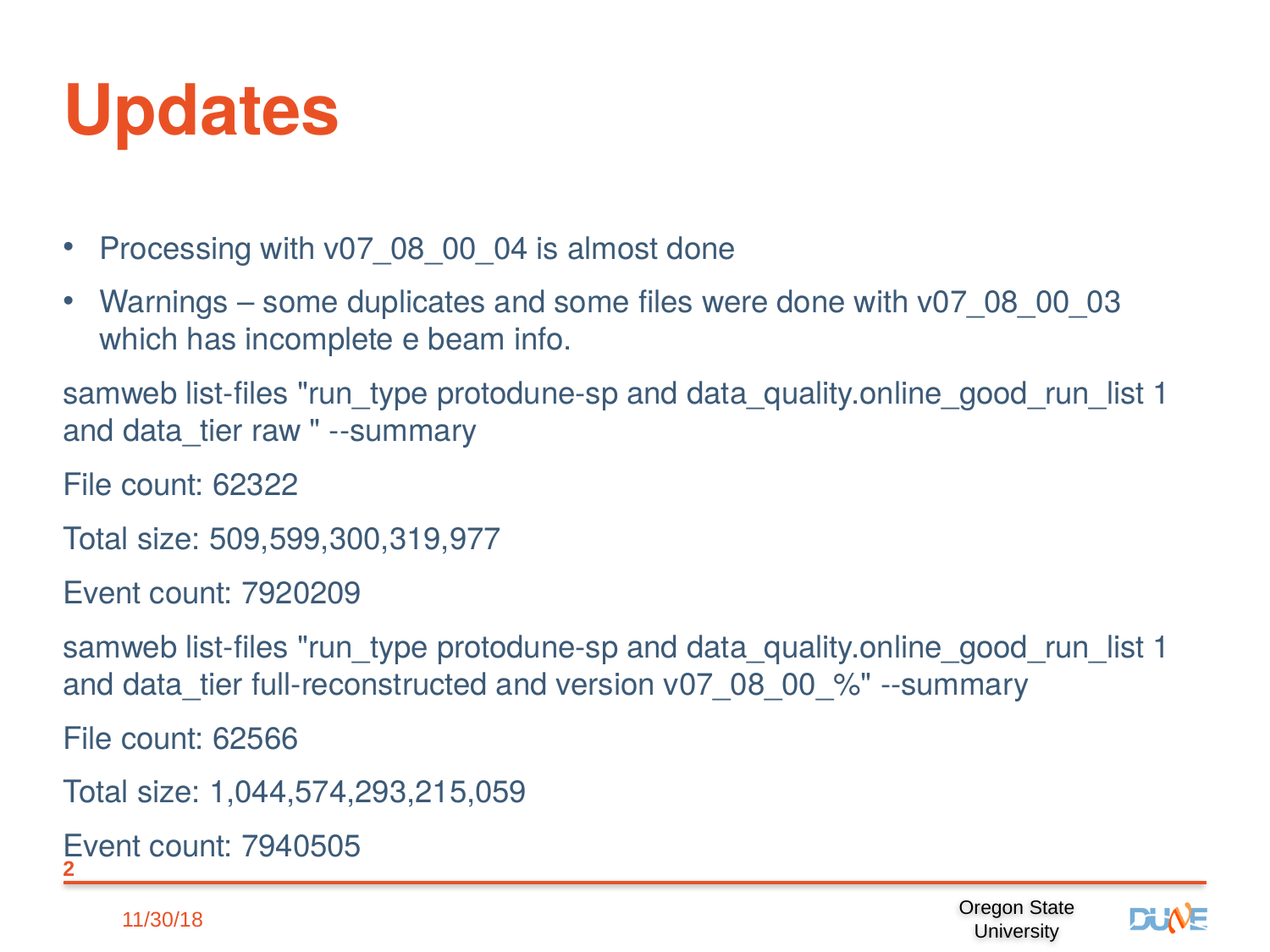

# Updates

Processing with v07_08_00_04 is almost done
Warnings – some duplicates and some files were done with v07_08_00_03 which has incomplete e beam info.
samweb list-files "run_type protodune-sp and data_quality.online_good_run_list 1 and data_tier raw " --summary
File count: 62322
Total size: 509,599,300,319,977
Event count: 7920209
samweb list-files "run_type protodune-sp and data_quality.online_good_run_list 1 and data_tier full-reconstructed and version v07_08_00_%" --summary
File count: 62566
Total size: 1,044,574,293,215,059
Event count: 7940505

2

11/30/18